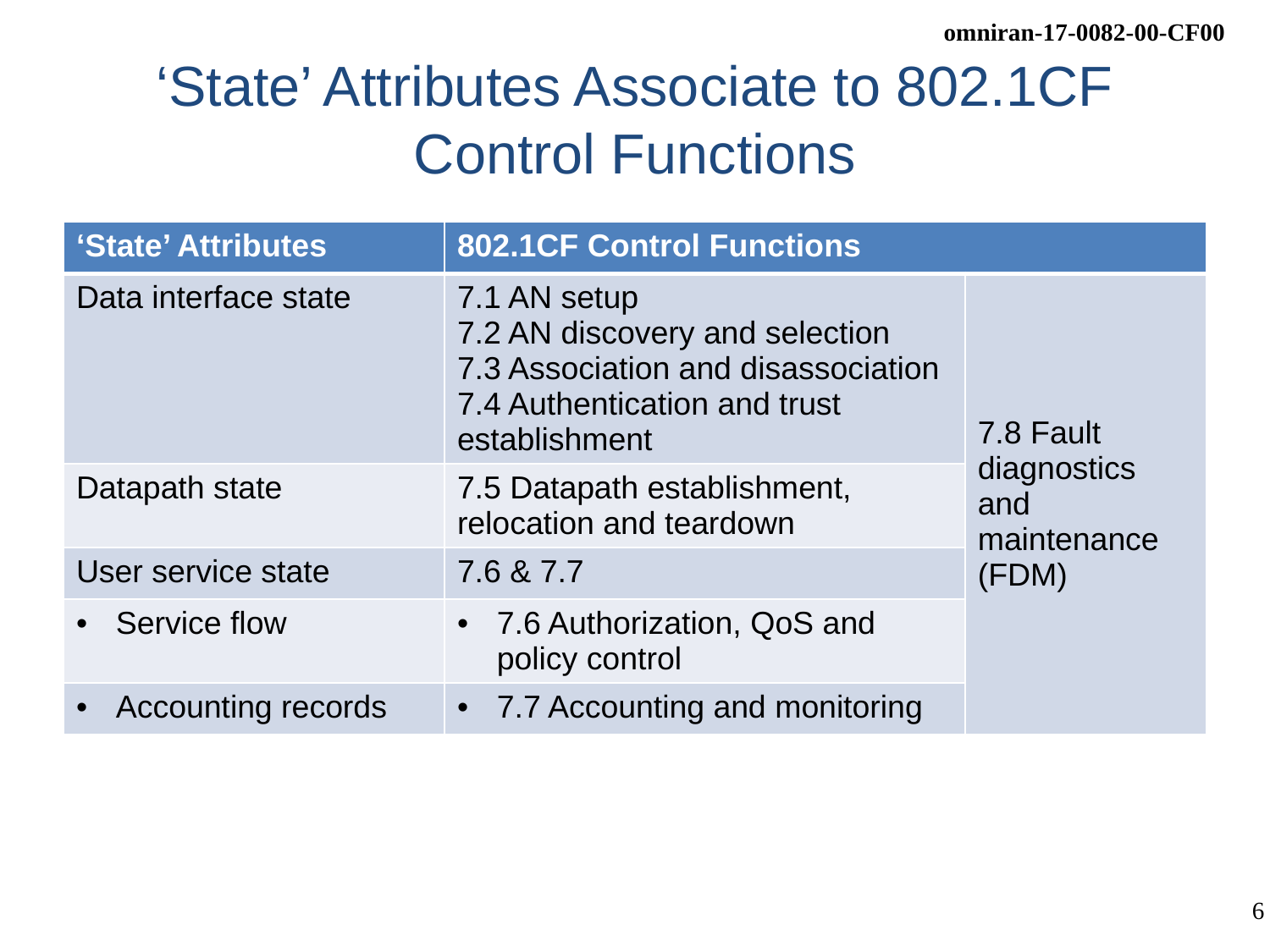

# ‘State’ Attributes Associate to 802.1CF Control Functions
| ‘State’ Attributes | 802.1CF Control Functions |  |
| --- | --- | --- |
| Data interface state | 7.1 AN setup 7.2 AN discovery and selection 7.3 Association and disassociation 7.4 Authentication and trust establishment | 7.8 Fault diagnostics and maintenance (FDM) |
| Datapath state | 7.5 Datapath establishment, relocation and teardown |  |
| User service state | 7.6 & 7.7 |  |
| Service flow | 7.6 Authorization, QoS and policy control |  |
| Accounting records | 7.7 Accounting and monitoring |  |